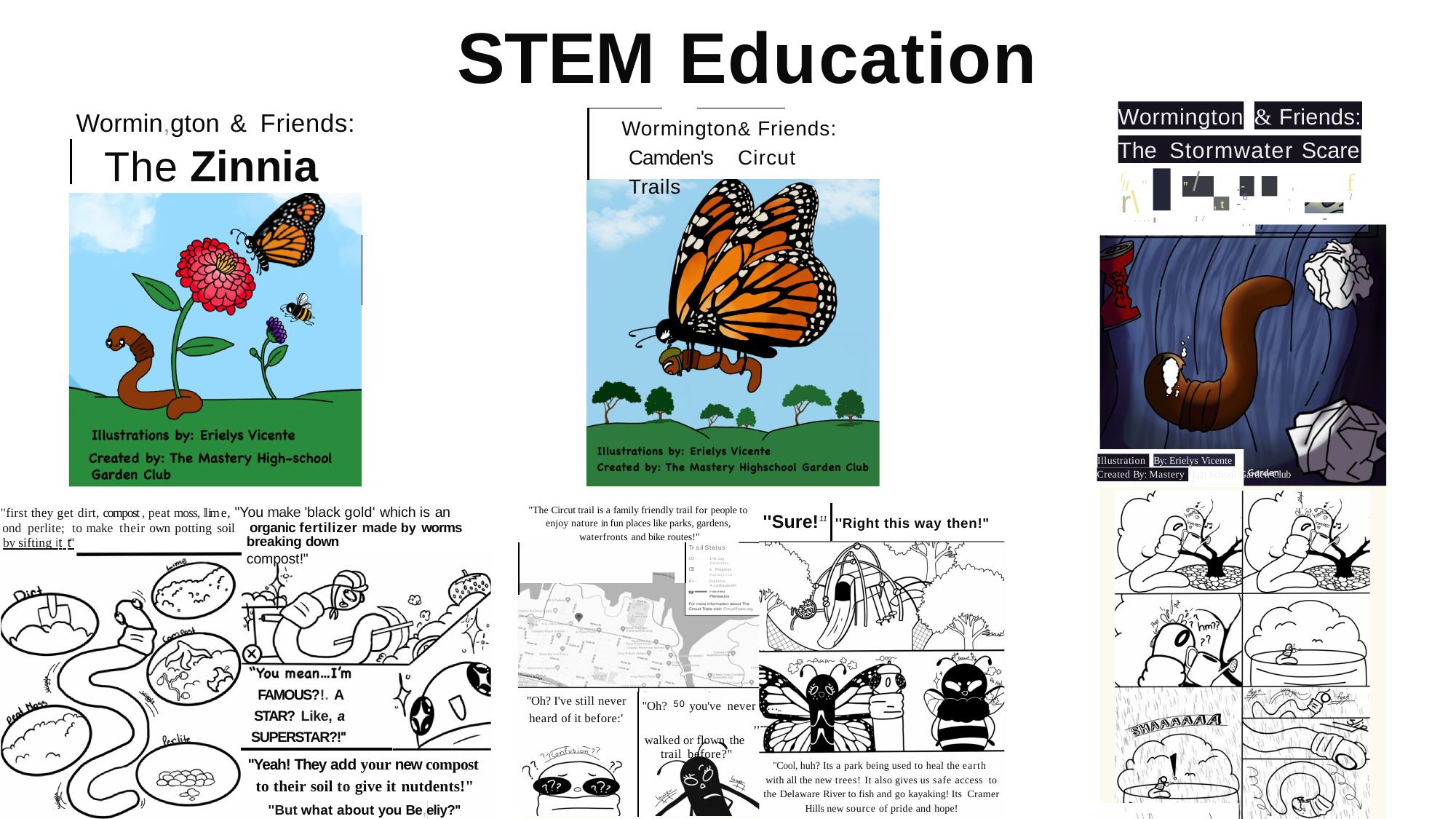

# STEM Education
Wormington
& Friends:
Wormin,gton &	Friends:
The Zinnia
Wormington	& Friends:  Camden's	Circut Trails
The  Stormwater	Scare
f

f	r\
.-	-
..
!I	"	,
,
, .
,, /

....'	1/
6·
/
,t
-
Illustrations

By: Erielys Vicente
Created By: Mastery High School Garden Club

"The Circut trail is a family friendly trail for people to  enjoy nature in fun places like parks, gardens,  waterfronts and bike routes!"
''first they get dirt, compost , peat moss, llim e, "You make 'black gold' which is an
ond  perlite;  to make  their own potting soil	organic fertilizer made by worms
''Sure!
11
''Right this way then!"
breaking down compost!"
by sifting it t"
Tr a il Status
C!'J -
E>tls ting
Existentes
In     Progress
EnptOQr«JO
Plpellne
Aconbnuacldn
C!'J
PJ -
FAMOUS?!. A
STAR?  Like, a
SUPERSTAR?!''
"Oh?  50 you've  never ..... 	,,......  walked or flown the
trail before?"
"Oh? I've still never  heard of it before:'
''Yeah! They add your new compost  to their soil to give it nutdents!"
''But what about you Be,eliy?''
"Cool, huh? Its a park being used to heal the earth  with all the new trees! It also gives us safe access  to the Delaware River to fish and go kayaking! Its  Cramer Hills new source of pride and hope!

\
\ \ 1\ -
\-